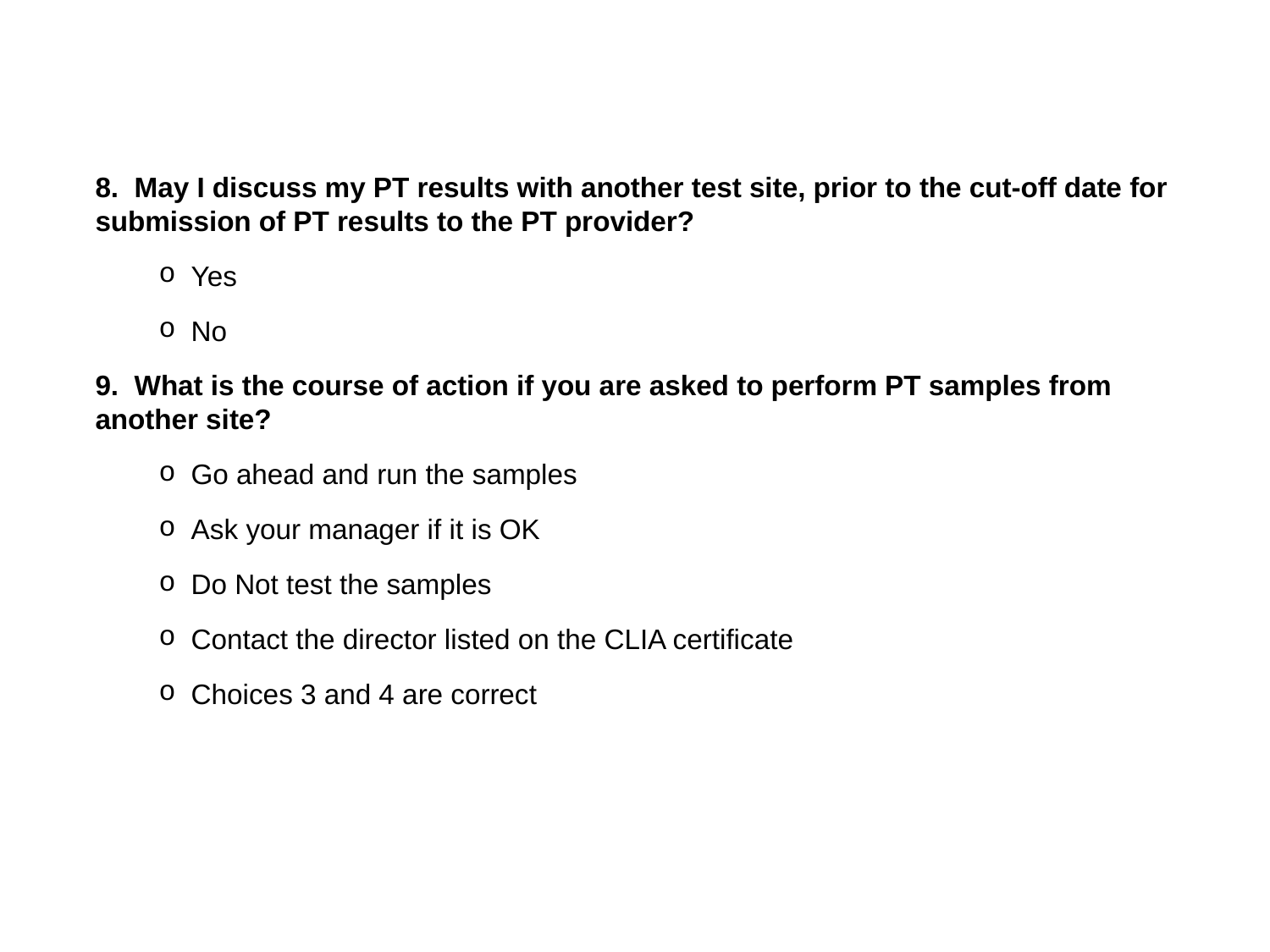

8.  May I discuss my PT results with another test site, prior to the cut-off date for submission of PT results to the PT provider?
Yes
No
9.  What is the course of action if you are asked to perform PT samples from another site?
Go ahead and run the samples
Ask your manager if it is OK
Do Not test the samples
Contact the director listed on the CLIA certificate
Choices 3 and 4 are correct